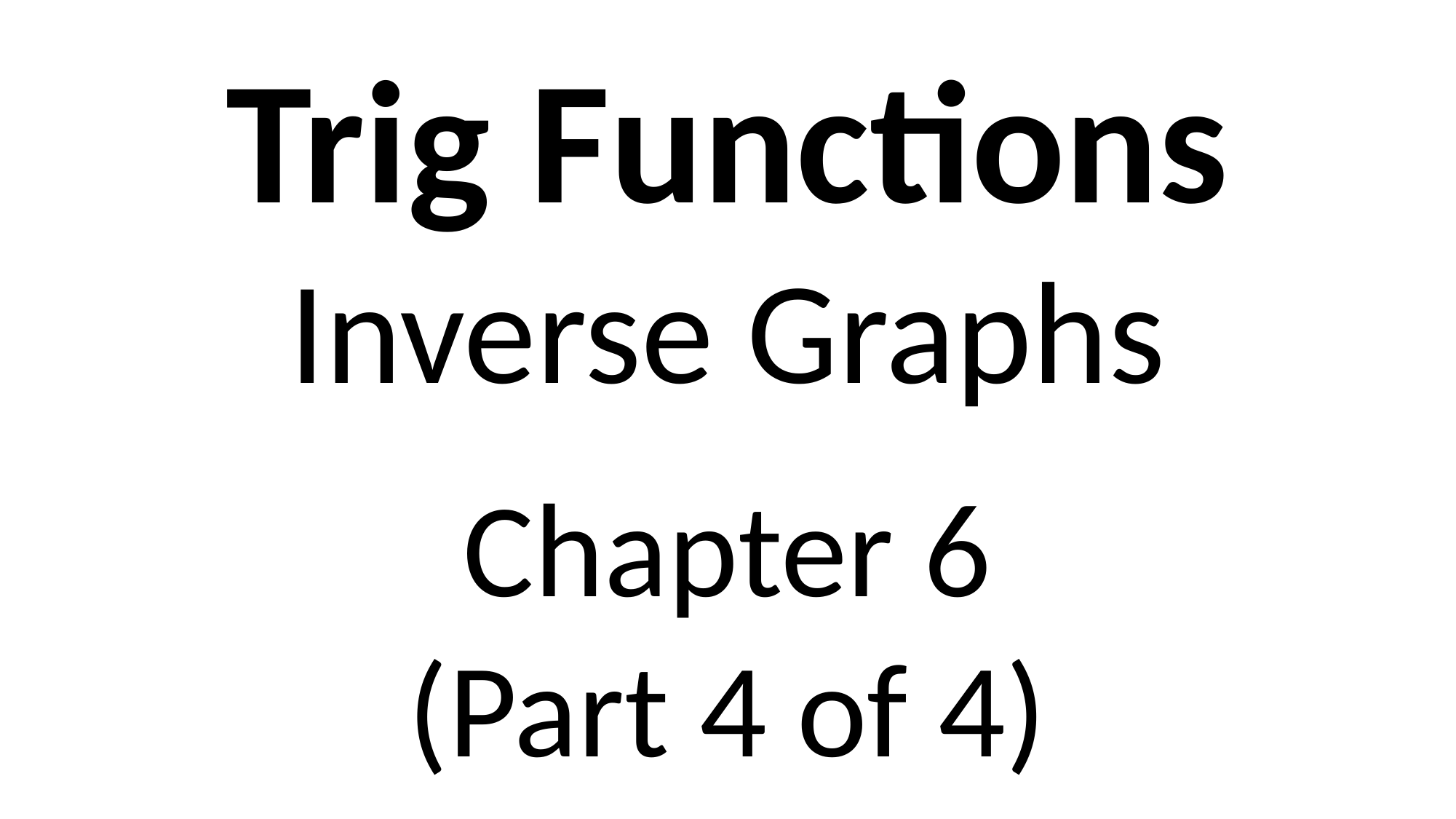

Trig Functions
Inverse Graphs

Chapter 6
(Part 4 of 4)